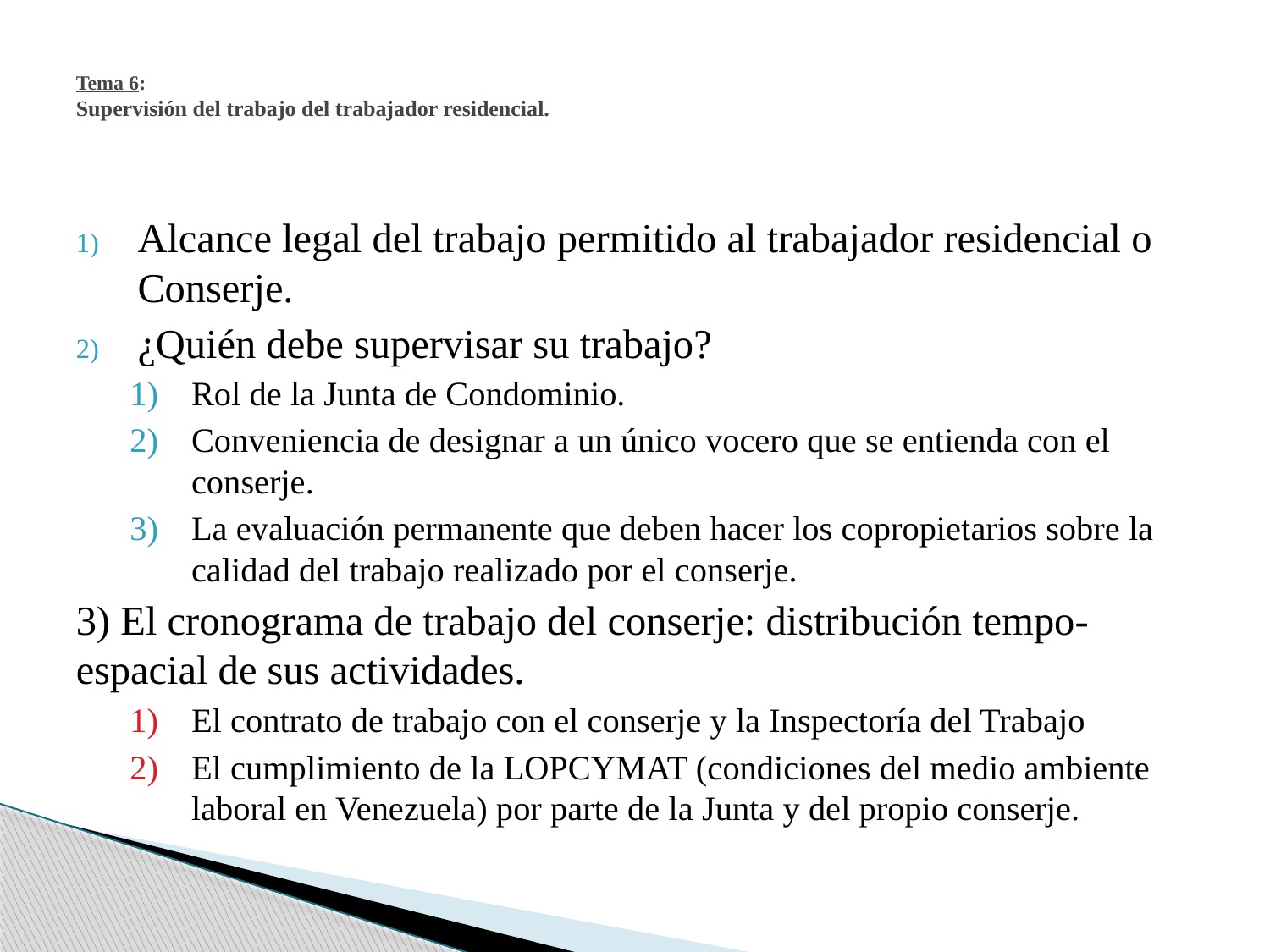

# Tema 6: Supervisión del trabajo del trabajador residencial.
Alcance legal del trabajo permitido al trabajador residencial o Conserje.
¿Quién debe supervisar su trabajo?
Rol de la Junta de Condominio.
Conveniencia de designar a un único vocero que se entienda con el conserje.
La evaluación permanente que deben hacer los copropietarios sobre la calidad del trabajo realizado por el conserje.
3) El cronograma de trabajo del conserje: distribución tempo-espacial de sus actividades.
El contrato de trabajo con el conserje y la Inspectoría del Trabajo
El cumplimiento de la LOPCYMAT (condiciones del medio ambiente laboral en Venezuela) por parte de la Junta y del propio conserje.